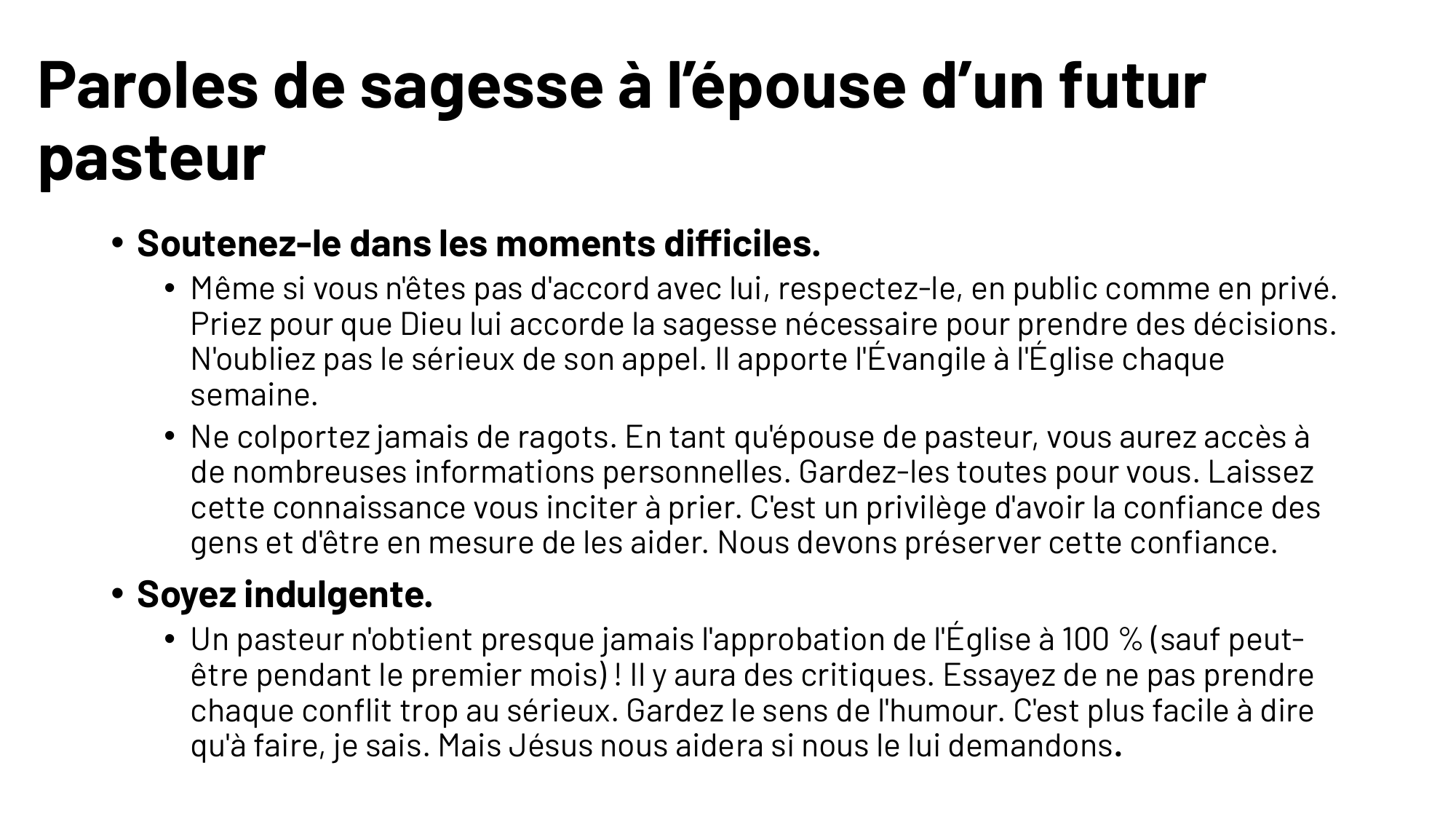

# Paroles de sagesse à l’épouse d’un futur pasteur
Soutenez-le dans les moments difficiles.
Même si vous n'êtes pas d'accord avec lui, respectez-le, en public comme en privé. Priez pour que Dieu lui accorde la sagesse nécessaire pour prendre des décisions. N'oubliez pas le sérieux de son appel. Il apporte l'Évangile à l'Église chaque semaine.
Ne colportez jamais de ragots. En tant qu'épouse de pasteur, vous aurez accès à de nombreuses informations personnelles. Gardez-les toutes pour vous. Laissez cette connaissance vous inciter à prier. C'est un privilège d'avoir la confiance des gens et d'être en mesure de les aider. Nous devons préserver cette confiance.
Soyez indulgente.
Un pasteur n'obtient presque jamais l'approbation de l'Église à 100 % (sauf peut-être pendant le premier mois) ! Il y aura des critiques. Essayez de ne pas prendre chaque conflit trop au sérieux. Gardez le sens de l'humour. C'est plus facile à dire qu'à faire, je sais. Mais Jésus nous aidera si nous le lui demandons.